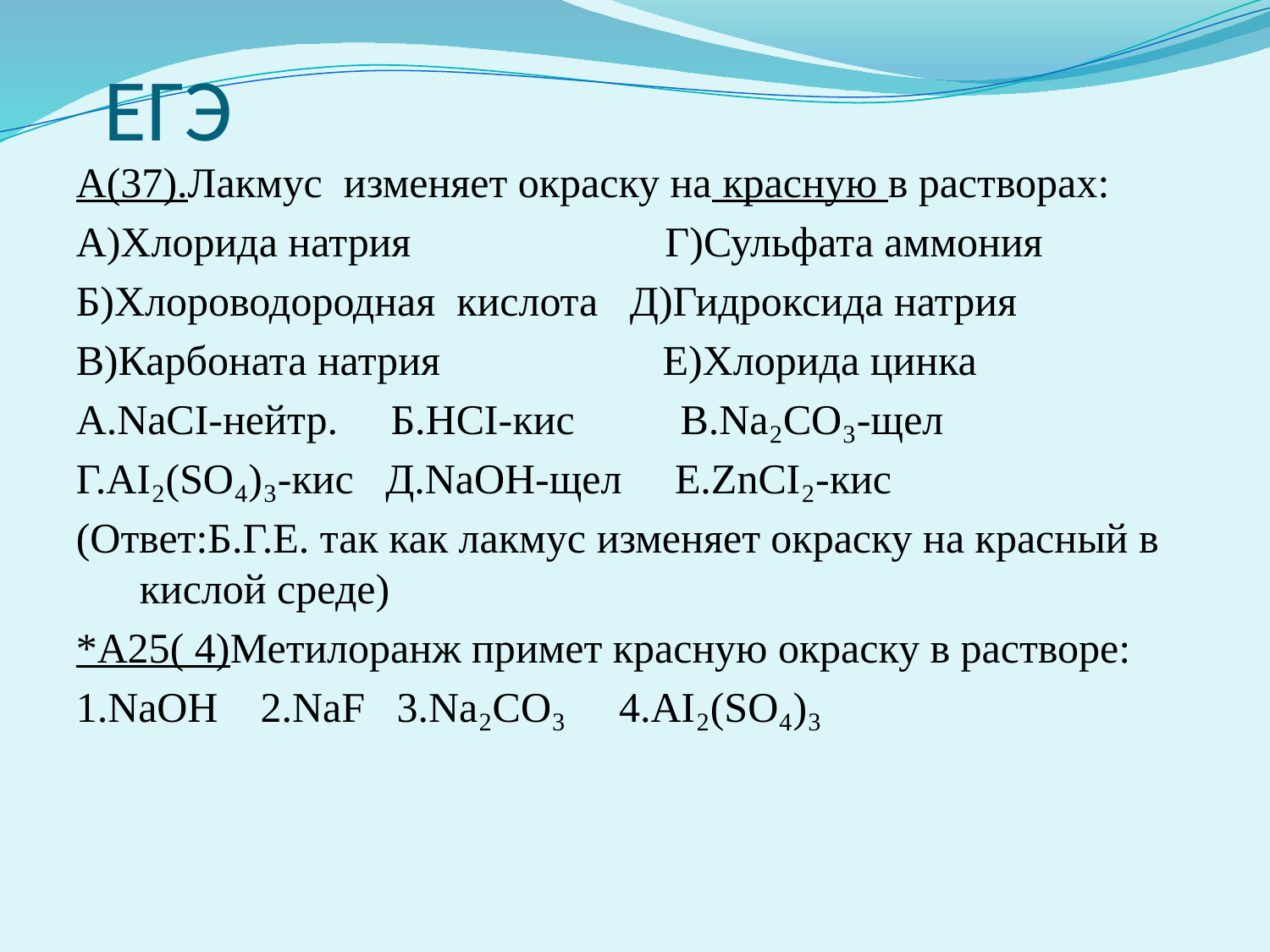

# ЕГЭ
А(37).Лакмус  изменяет окраску на красную в растворах:
А)Хлорида натрия                        Г)Сульфата аммония
Б)Хлороводородная  кислота   Д)Гидроксида натрия
В)Карбоната натрия                     Е)Хлорида цинка
А.NaCI-нейтр.     Б.HCI-кис          B.Na₂CO₃-щел
Г.AI₂(SO₄)₃-кис   Д.NaOH-щел     E.ZnCI₂-кис
(Ответ:Б.Г.Е. так как лакмус изменяет окраску на красный в кислой среде)
*А25( 4)Метилоранж примет красную окраску в растворе:
1.NaOH    2.NaF   3.Na₂CO₃     4.AI₂(SO₄)₃